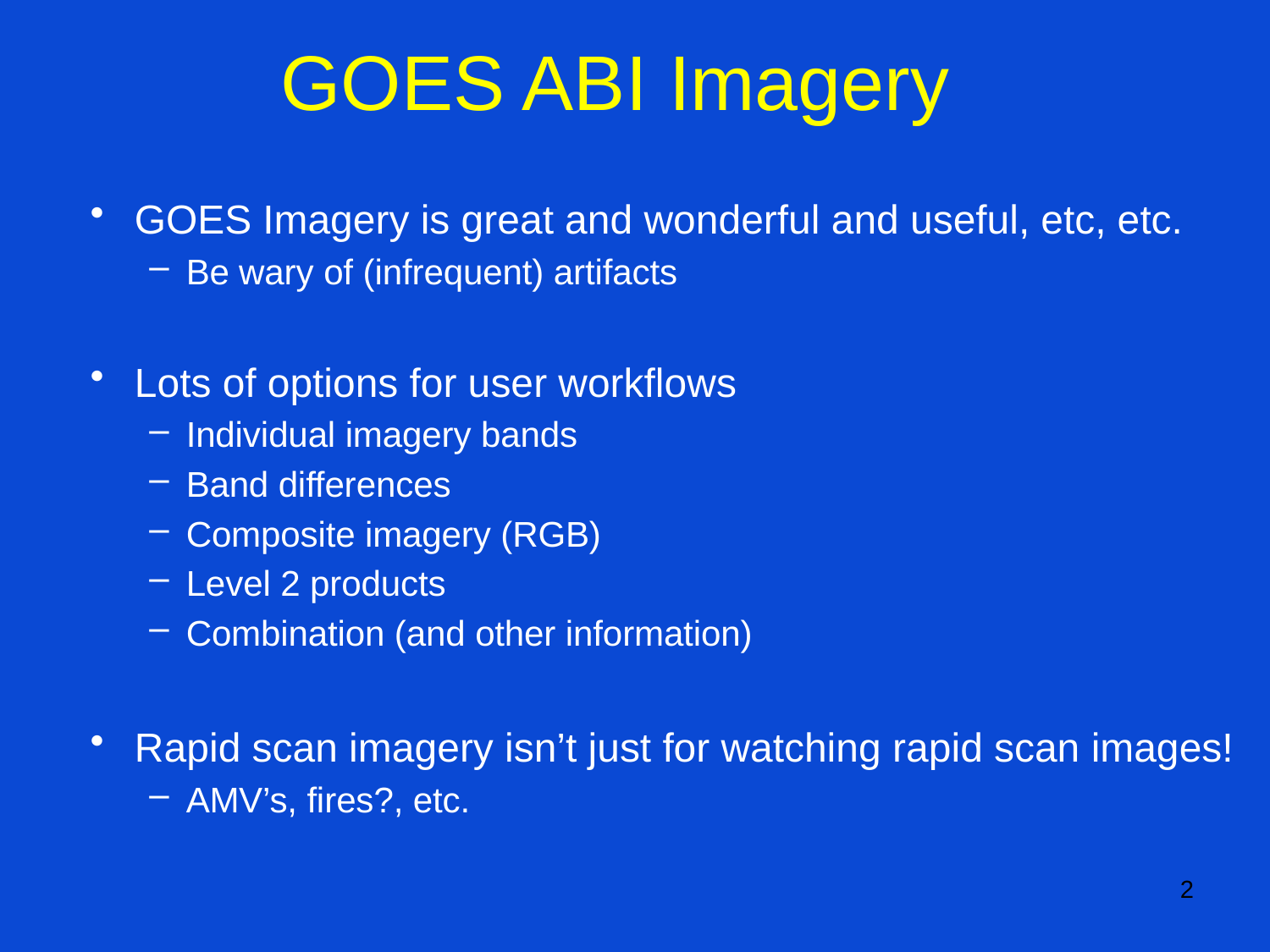

# GOES ABI Imagery
GOES Imagery is great and wonderful and useful, etc, etc.
Be wary of (infrequent) artifacts

Lots of options for user workflows
Individual imagery bands
Band differences
Composite imagery (RGB)
Level 2 products
Combination (and other information)

Rapid scan imagery isn’t just for watching rapid scan images!
AMV’s, fires?, etc.

2